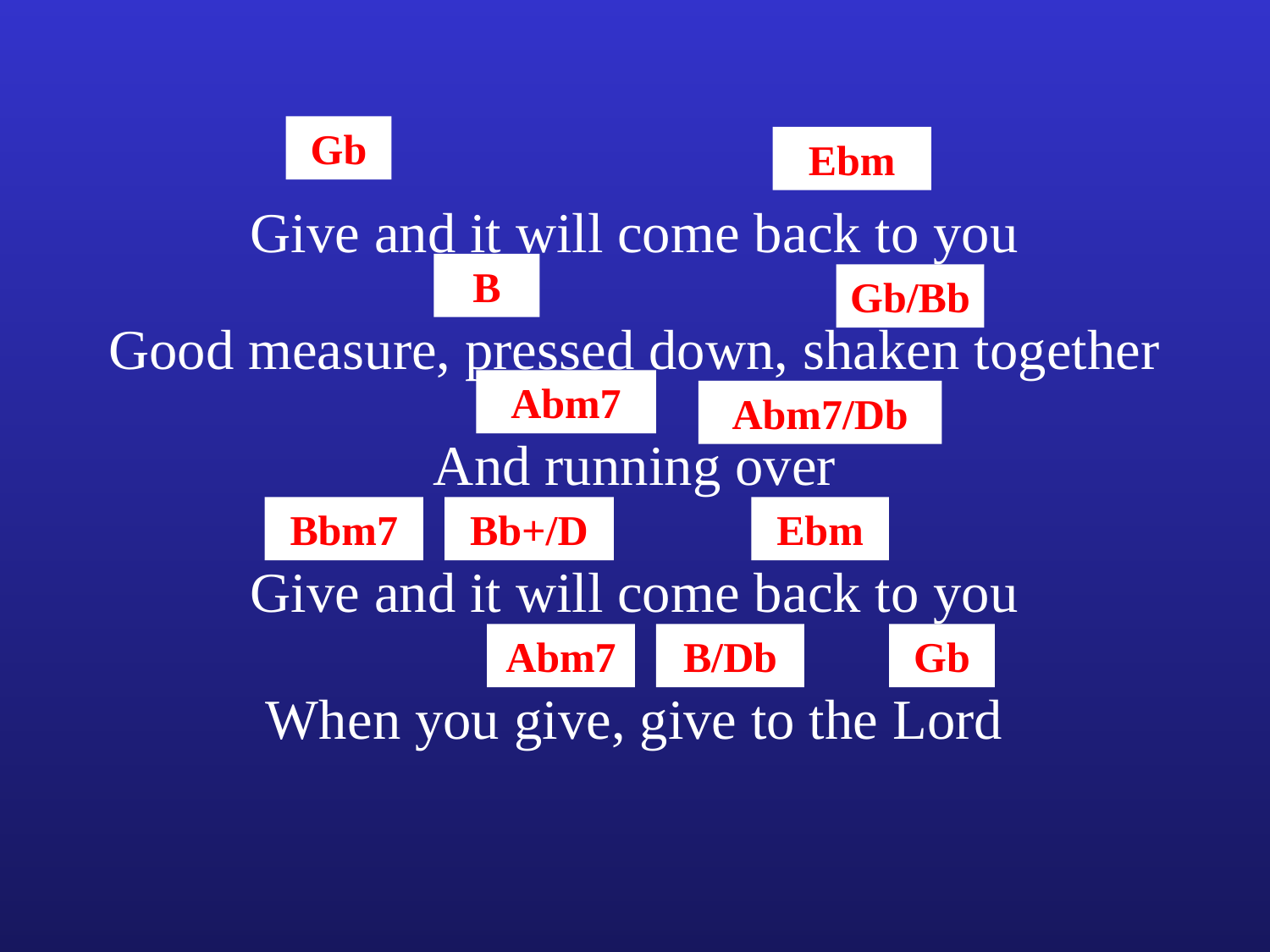

Gb
Ebm
Give and it will come back to you
B
Gb/Bb
Good measure, pressed down, shaken together
Abm7
Abm7/Db
And running over
Bbm7
Bb+/D
Ebm
Give and it will come back to you
Abm7
B/Db
Gb
When you give, give to the Lord